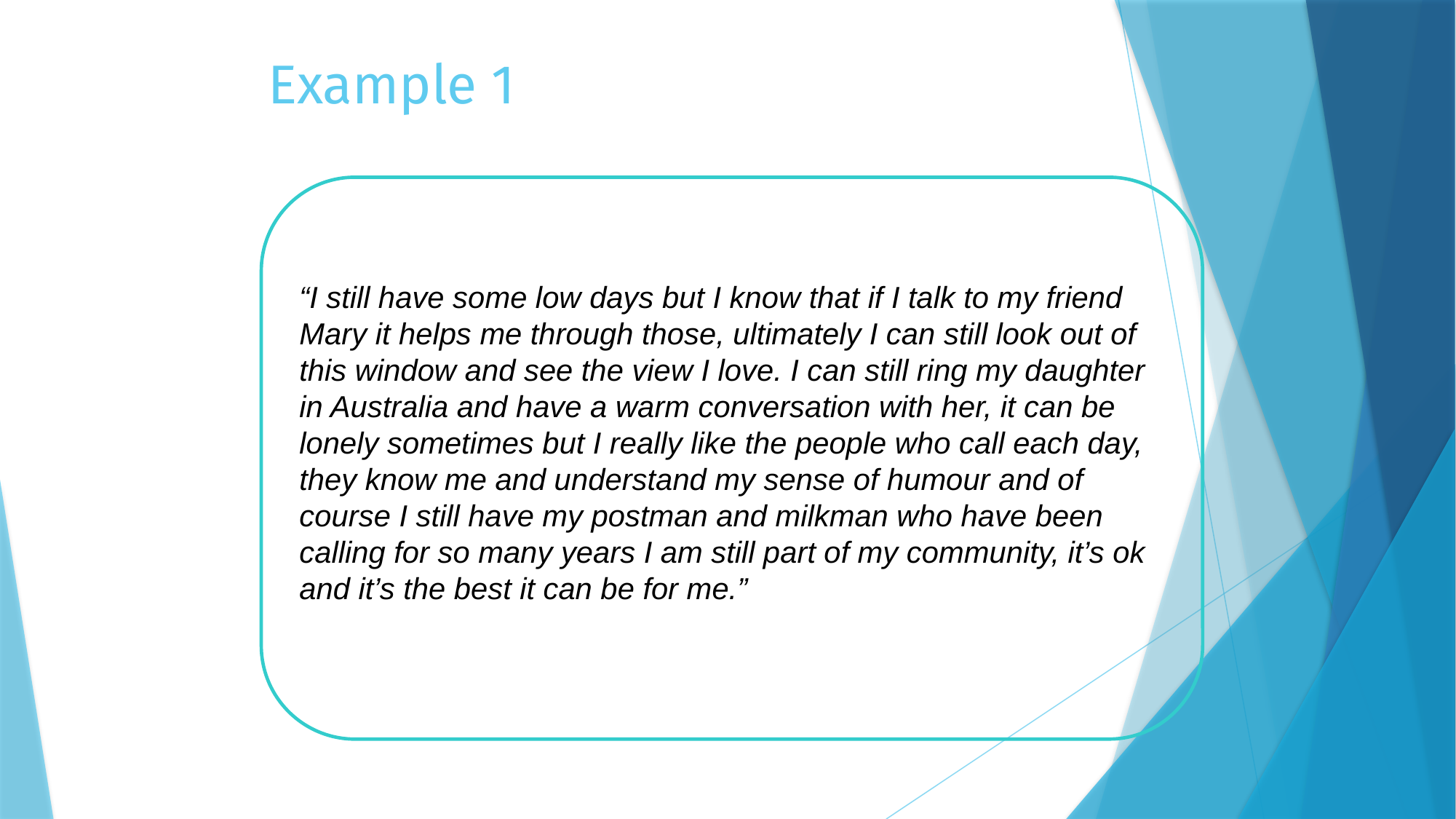

# Example 1
“I still have some low days but I know that if I talk to my friend Mary it helps me through those, ultimately I can still look out of this window and see the view I love. I can still ring my daughter in Australia and have a warm conversation with her, it can be lonely sometimes but I really like the people who call each day, they know me and understand my sense of humour and of course I still have my postman and milkman who have been calling for so many years I am still part of my community, it’s ok and it’s the best it can be for me.”